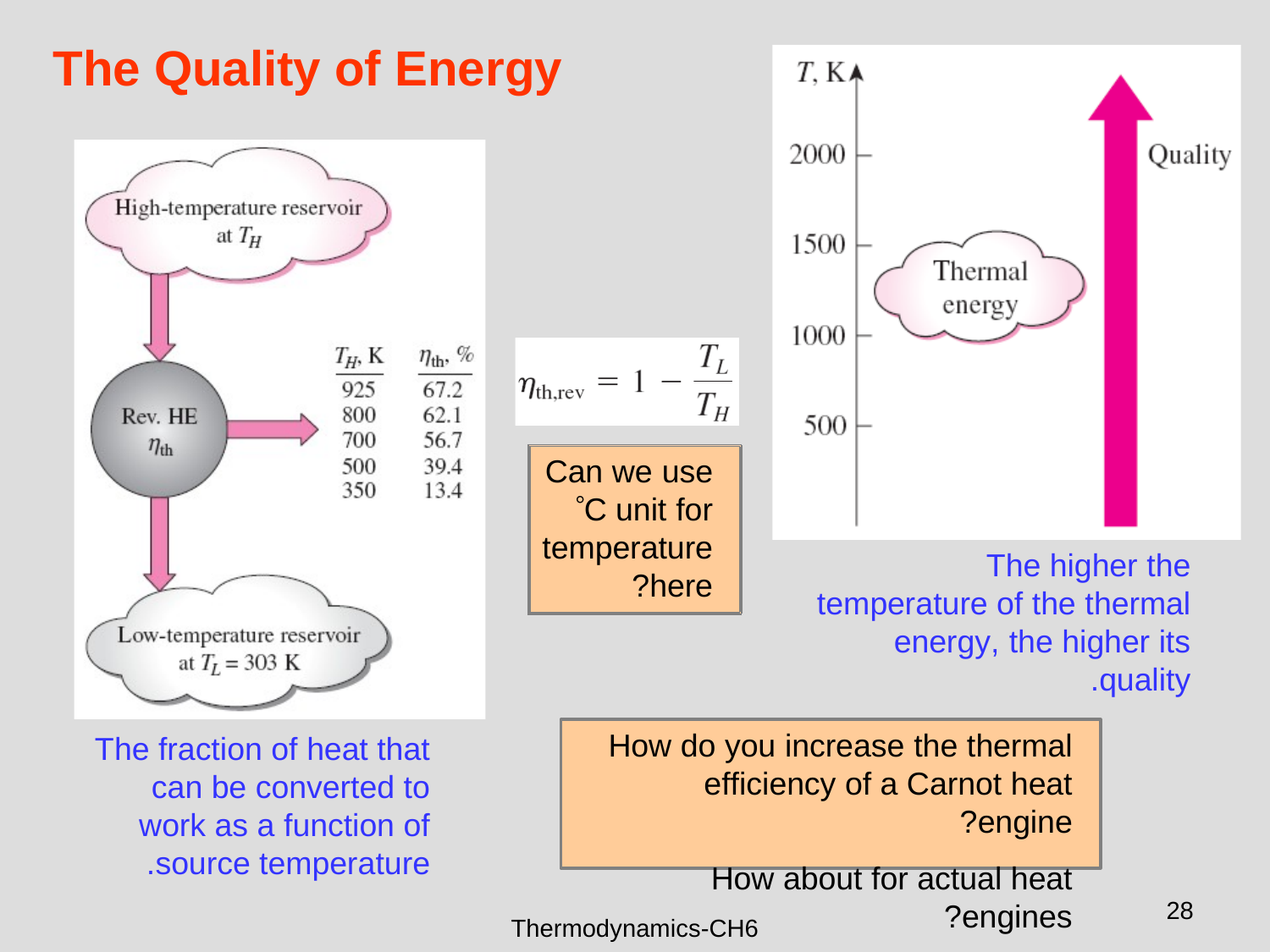

# The Quality of Energy

Can we use
°C unit for temperature here?
The higher the temperature of the thermal energy, the higher its quality.

How do you increase the thermal efficiency of a Carnot heat engine?

How about for actual heat engines?
The fraction of heat that can be converted to work as a function of source temperature.
28
Thermodynamics-CH6